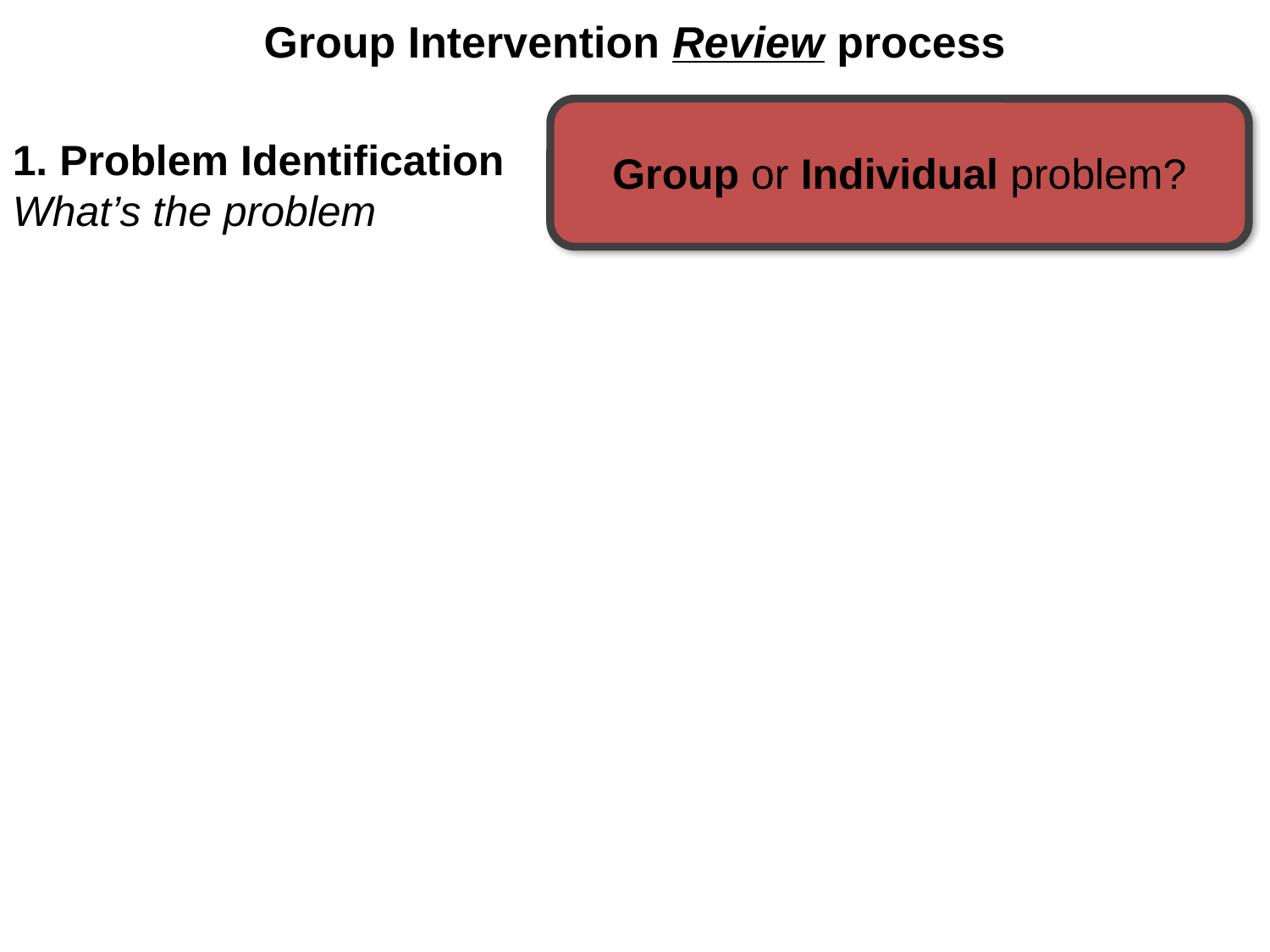

Group Intervention Review process
Group or Individual problem?
1. Problem Identification
What’s the problem